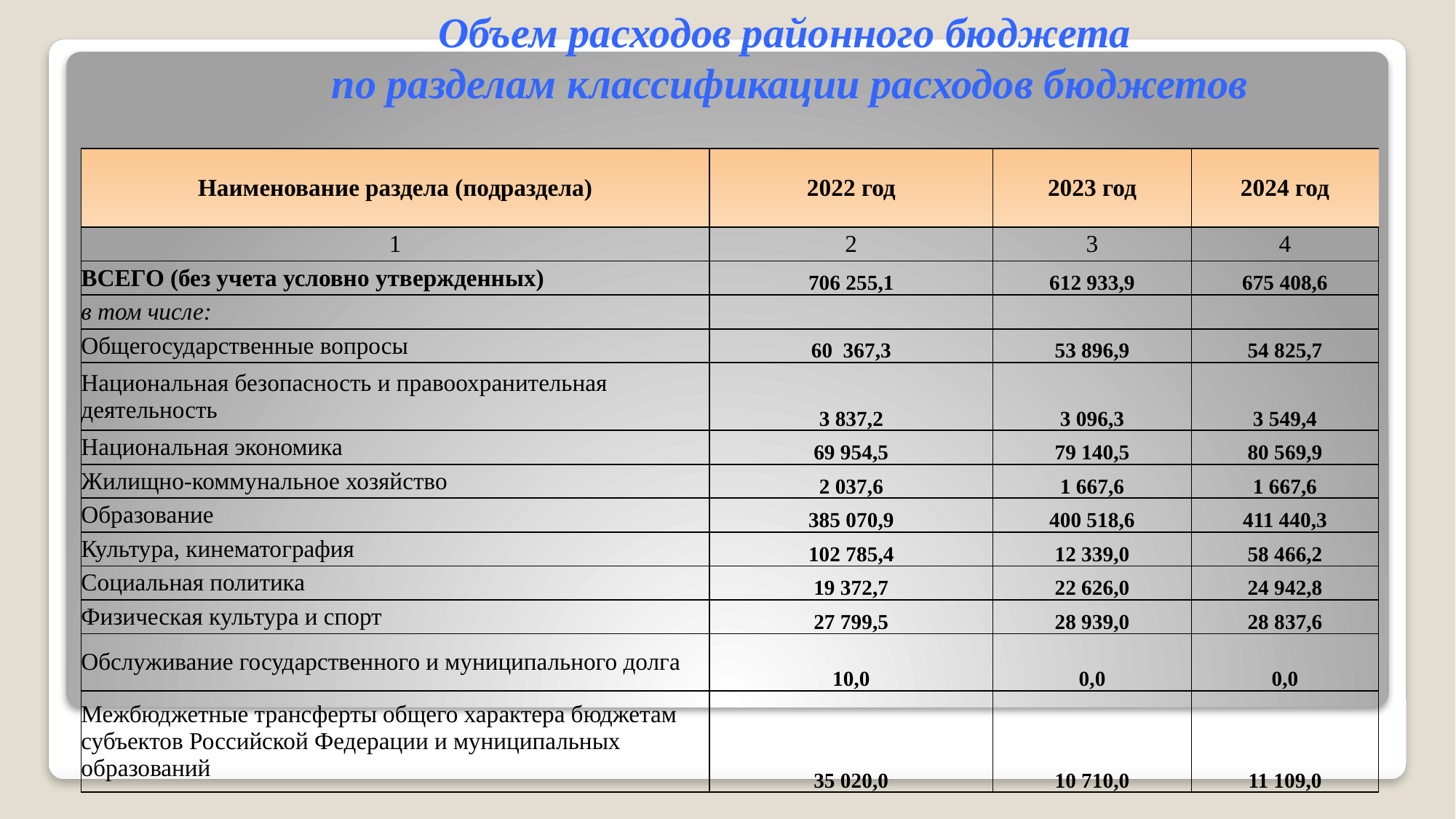

Объем расходов районного бюджета
по разделам классификации расходов бюджетов
| Наименование раздела (подраздела) | 2022 год | 2023 год | 2024 год |
| --- | --- | --- | --- |
| 1 | 2 | 3 | 4 |
| ВСЕГО (без учета условно утвержденных) | 706 255,1 | 612 933,9 | 675 408,6 |
| в том числе: |  |  |  |
| Общегосударственные вопросы | 60 367,3 | 53 896,9 | 54 825,7 |
| Национальная безопасность и правоохранительная деятельность | 3 837,2 | 3 096,3 | 3 549,4 |
| Национальная экономика | 69 954,5 | 79 140,5 | 80 569,9 |
| Жилищно-коммунальное хозяйство | 2 037,6 | 1 667,6 | 1 667,6 |
| Образование | 385 070,9 | 400 518,6 | 411 440,3 |
| Культура, кинематография | 102 785,4 | 12 339,0 | 58 466,2 |
| Социальная политика | 19 372,7 | 22 626,0 | 24 942,8 |
| Физическая культура и спорт | 27 799,5 | 28 939,0 | 28 837,6 |
| Обслуживание государственного и муниципального долга | 10,0 | 0,0 | 0,0 |
| Межбюджетные трансферты общего характера бюджетам субъектов Российской Федерации и муниципальных образований | 35 020,0 | 10 710,0 | 11 109,0 |